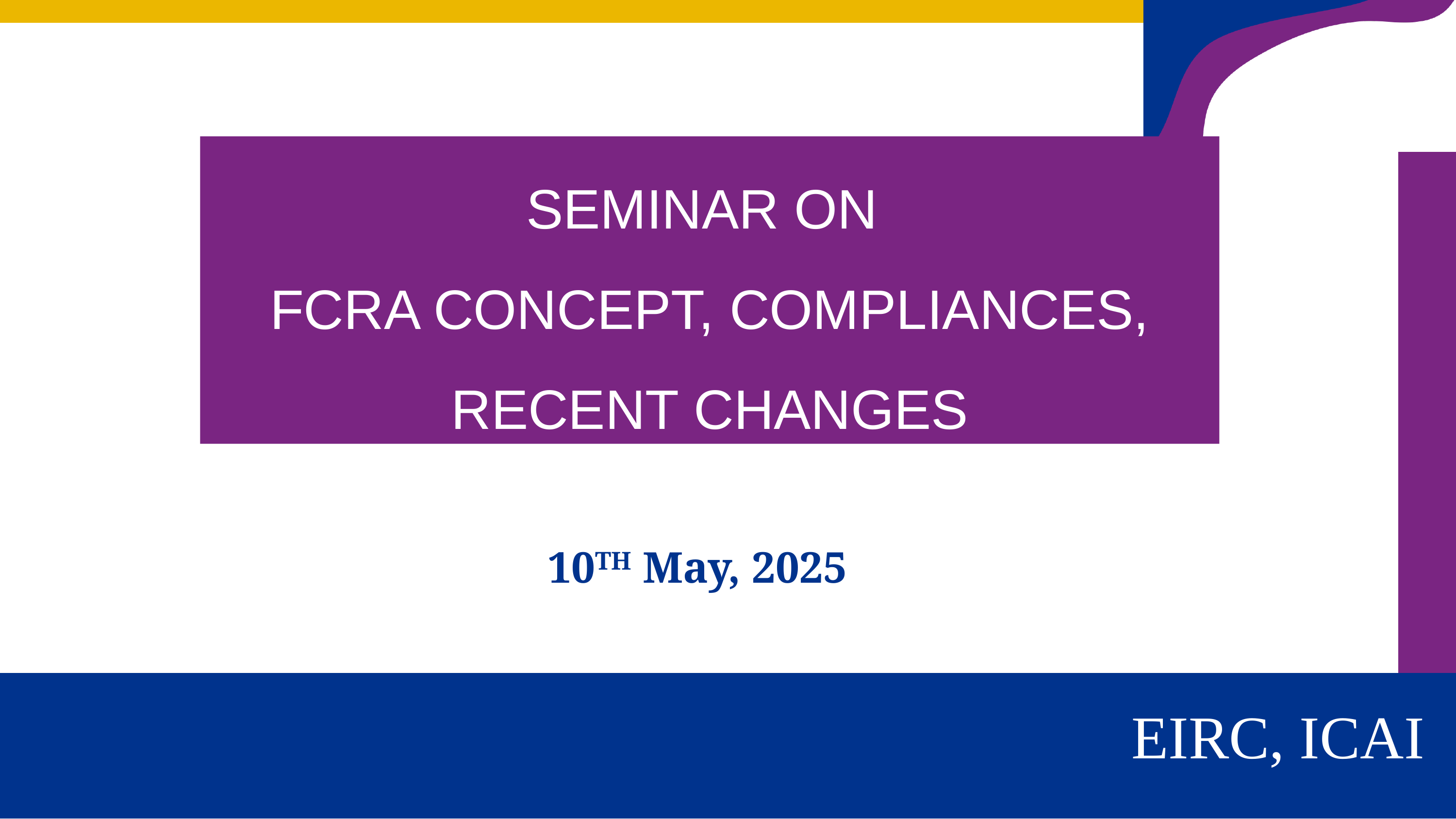

SEMINAR ON
FCRA CONCEPT, COMPLIANCES, RECENT CHANGES

10TH May, 2025

EIRC, ICAI